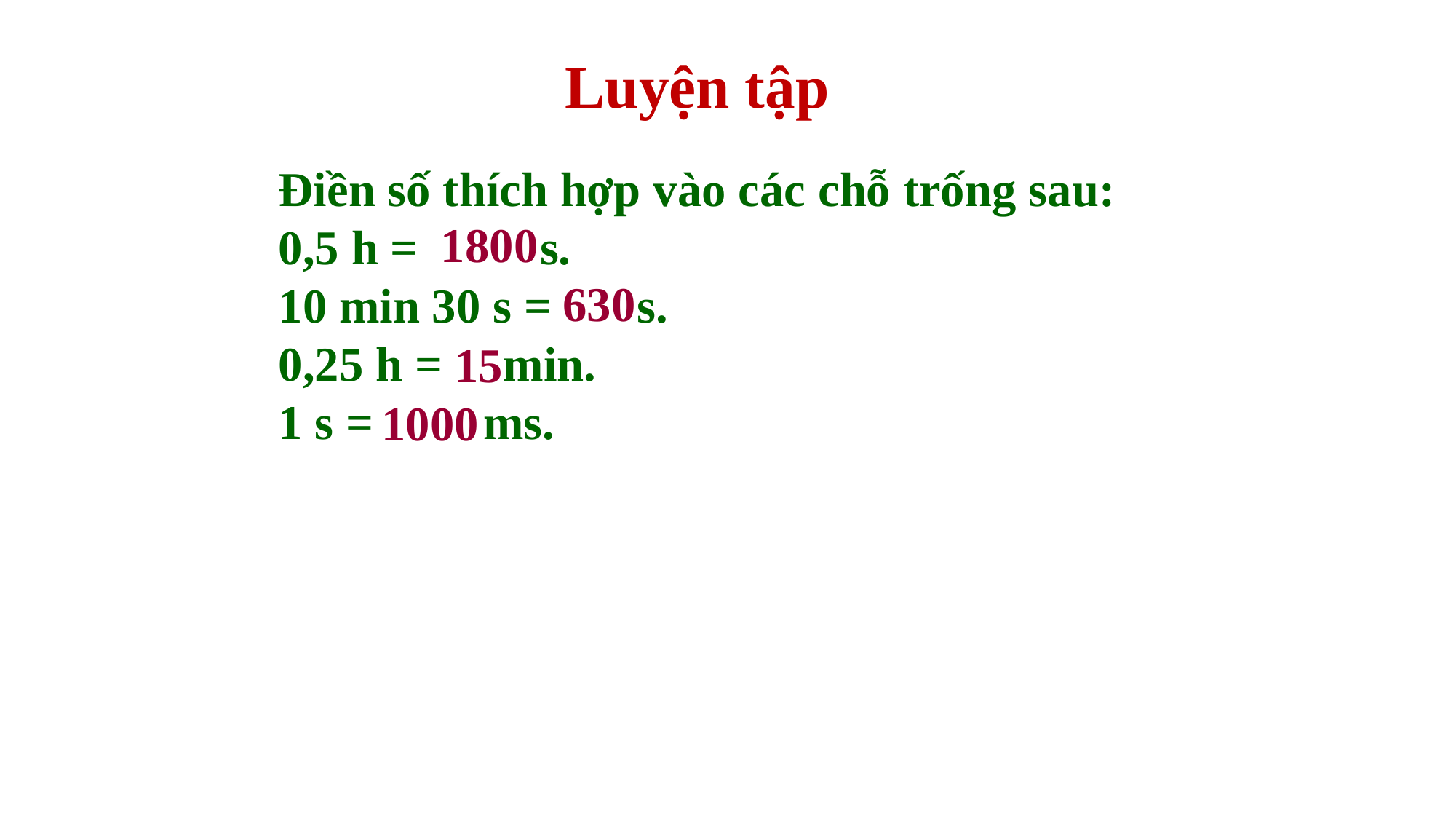

Luyện tập
Điền số thích hợp vào các chỗ trống sau:
0,5 h =          s.
10 min 30 s =       s.
0,25 h =     min.
1 s =         ms.
1800
630
15
1000